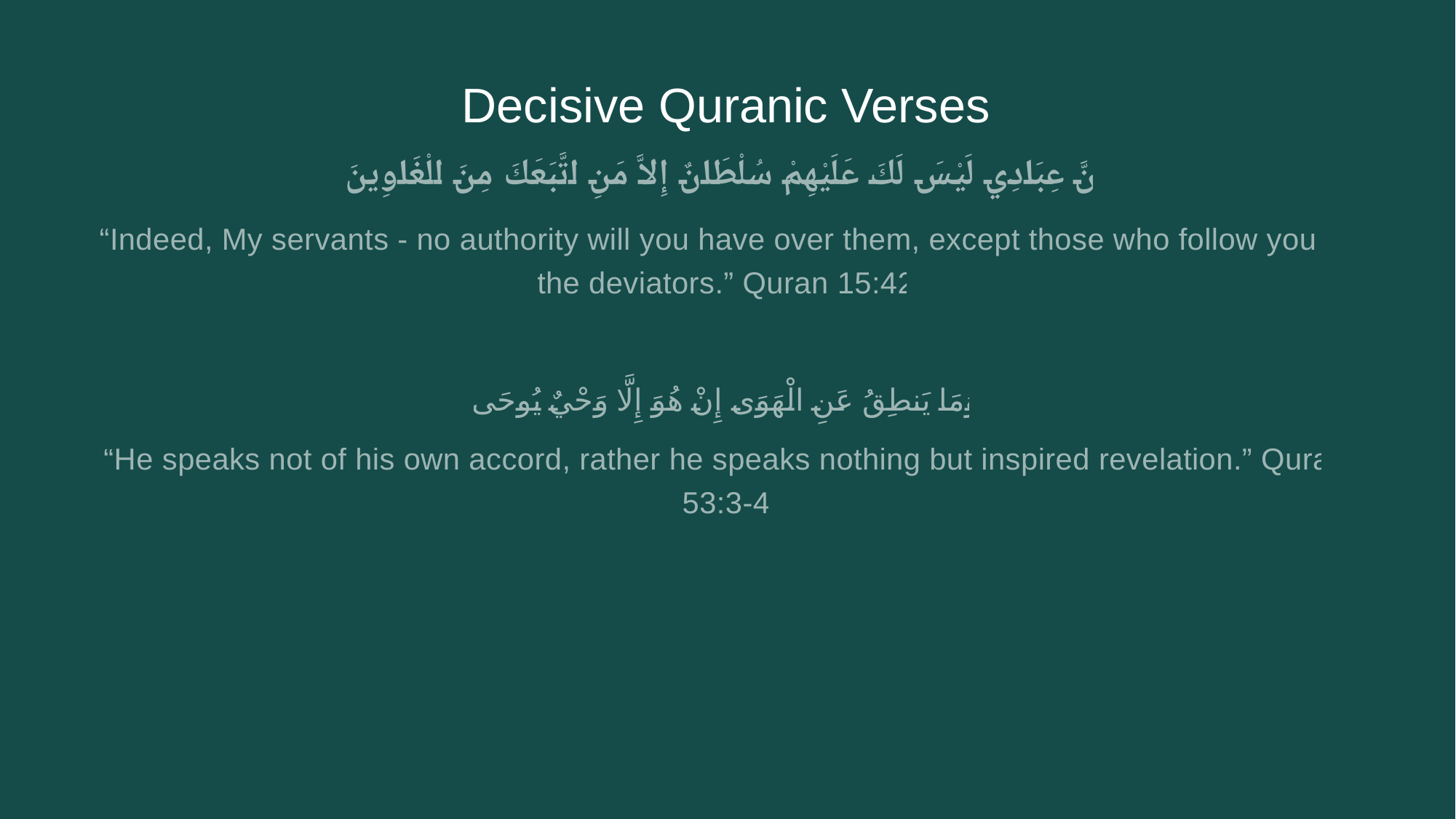

# Decisive Quranic Verses
إِنَّ عِبَادِي لَيْسَ لَكَ عَلَيْهِمْ سُلْطَانٌ إِلاَّ مَنِ اتَّبَعَكَ مِنَ الْغَاوِينَ
“Indeed, My servants - no authority will you have over them, except those who follow you of the deviators.” Quran 15:42

وَمَا يَنطِقُ عَنِ الْهَوَى إِنْ هُوَ إِلَّا وَحْيٌ يُوحَى
“He speaks not of his own accord, rather he speaks nothing but inspired revelation.” Quran 53:3-4